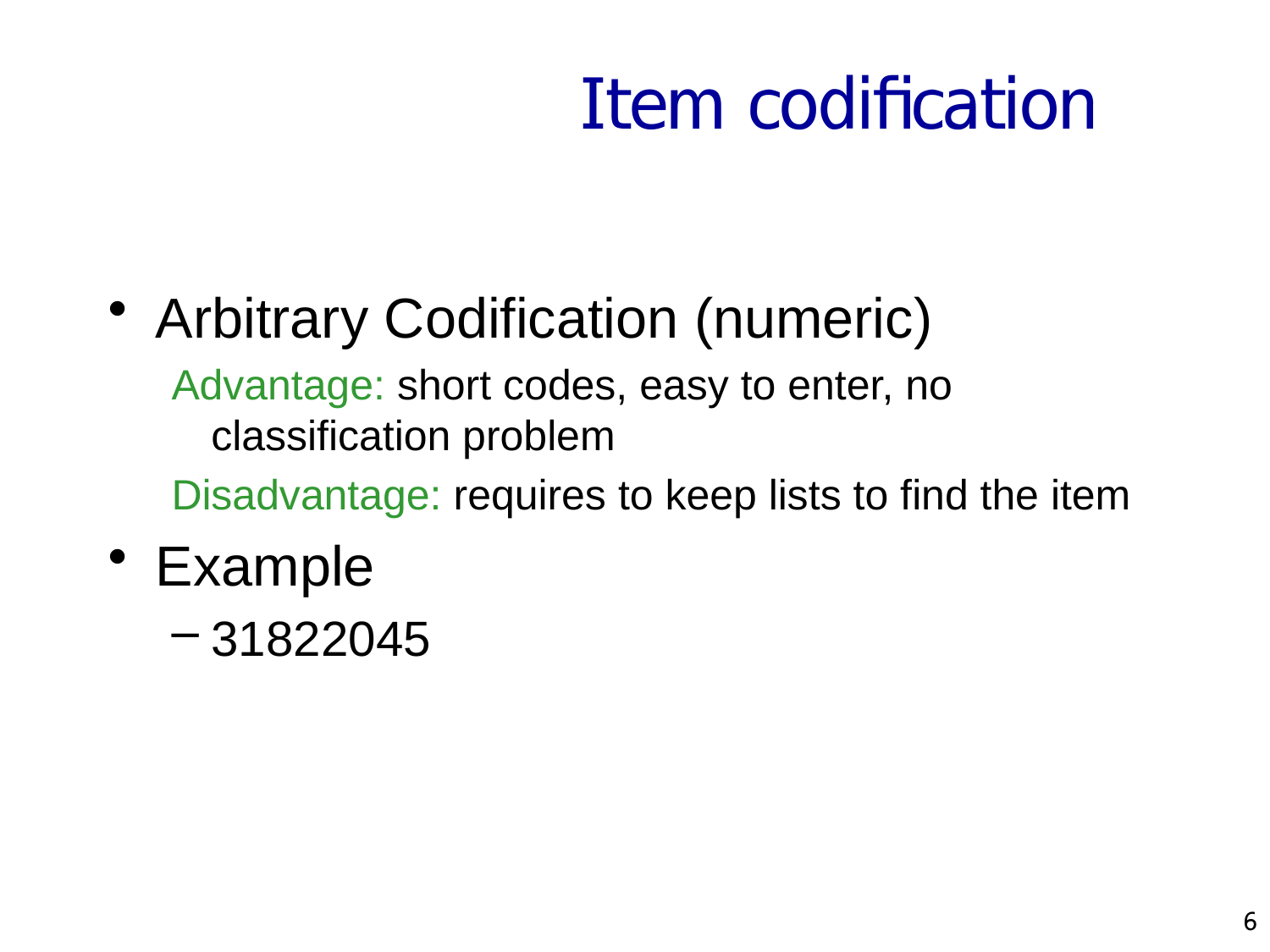

# Item codification
Arbitrary Codification (numeric)
Advantage: short codes, easy to enter, no classification problem
Disadvantage: requires to keep lists to find the item
Example
31822045
6